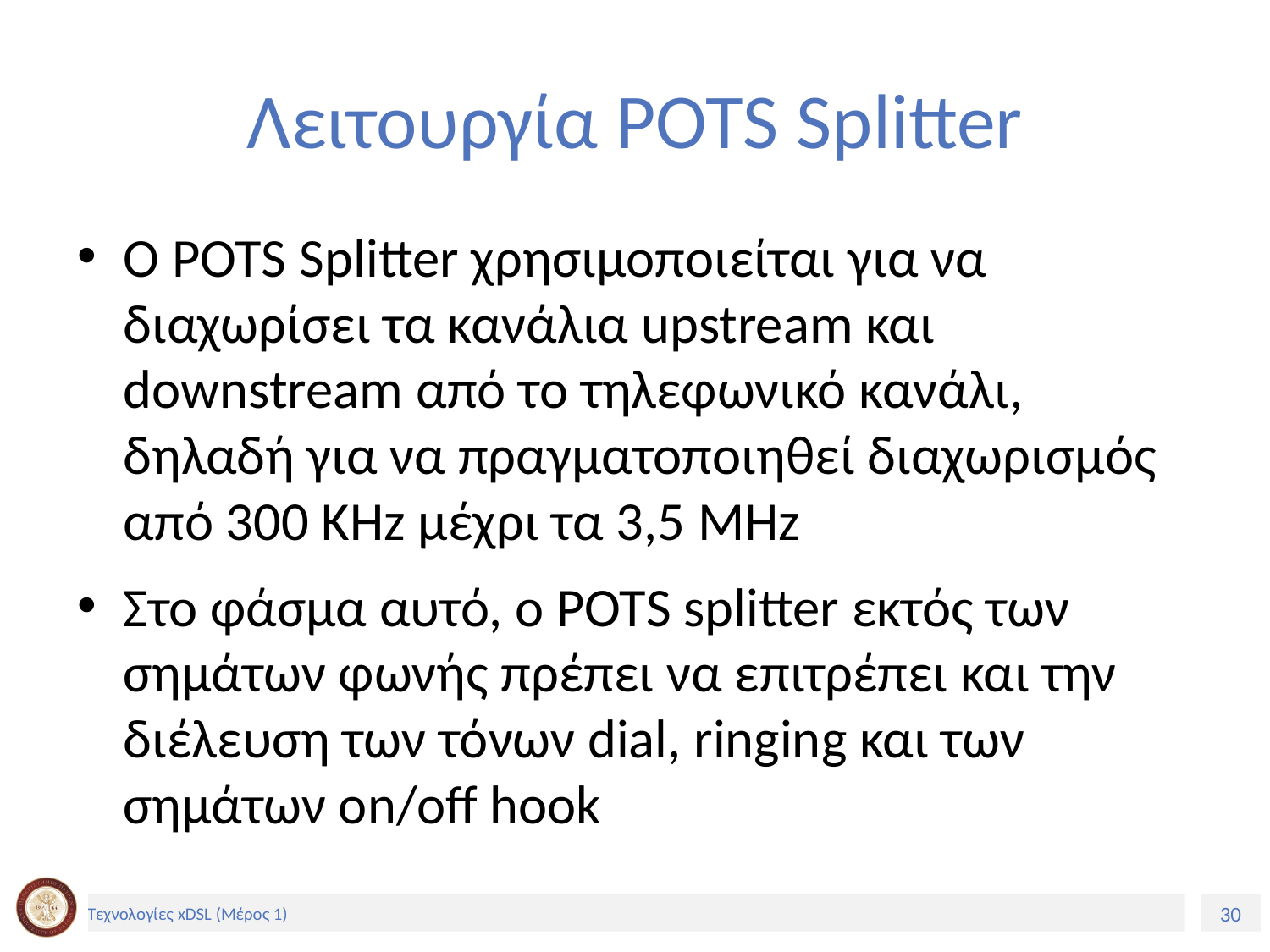

# Λειτουργία POTS Splitter
Ο POTS Splitter χρησιμοποιείται για να διαχωρίσει τα κανάλια upstream και downstream από το τηλεφωνικό κανάλι, δηλαδή για να πραγματοποιηθεί διαχωρισμός από 300 KHz μέχρι τα 3,5 MHz
Στο φάσμα αυτό, ο POTS splitter εκτός των σημάτων φωνής πρέπει να επιτρέπει και την διέλευση των τόνων dial, ringing και των σημάτων on/off hook